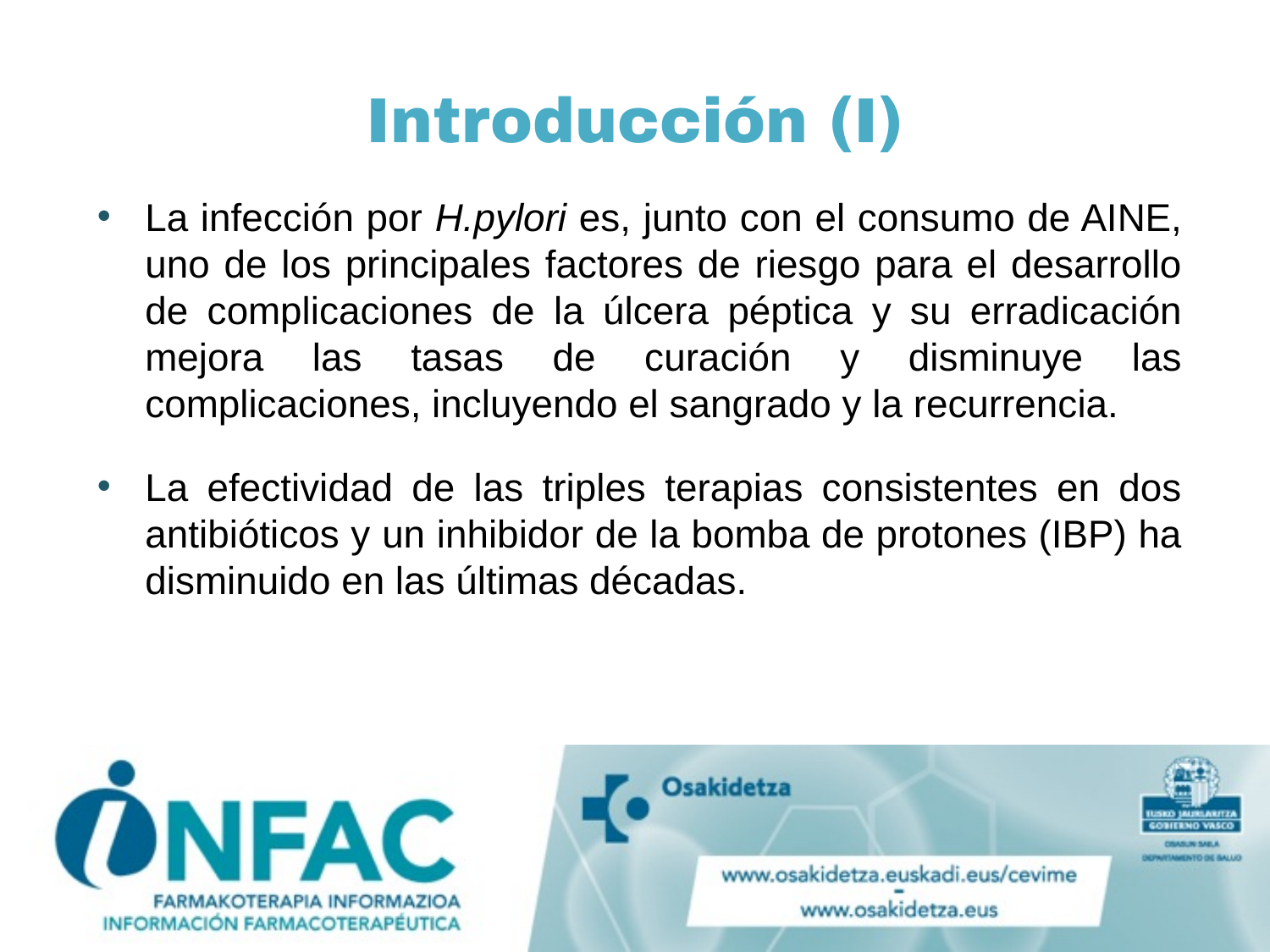

# Introducción (I)
La infección por H.pylori es, junto con el consumo de AINE, uno de los principales factores de riesgo para el desarrollo de complicaciones de la úlcera péptica y su erradicación mejora las tasas de curación y disminuye las complicaciones, incluyendo el sangrado y la recurrencia.

La efectividad de las triples terapias consistentes en dos antibióticos y un inhibidor de la bomba de protones (IBP) ha disminuido en las últimas décadas.